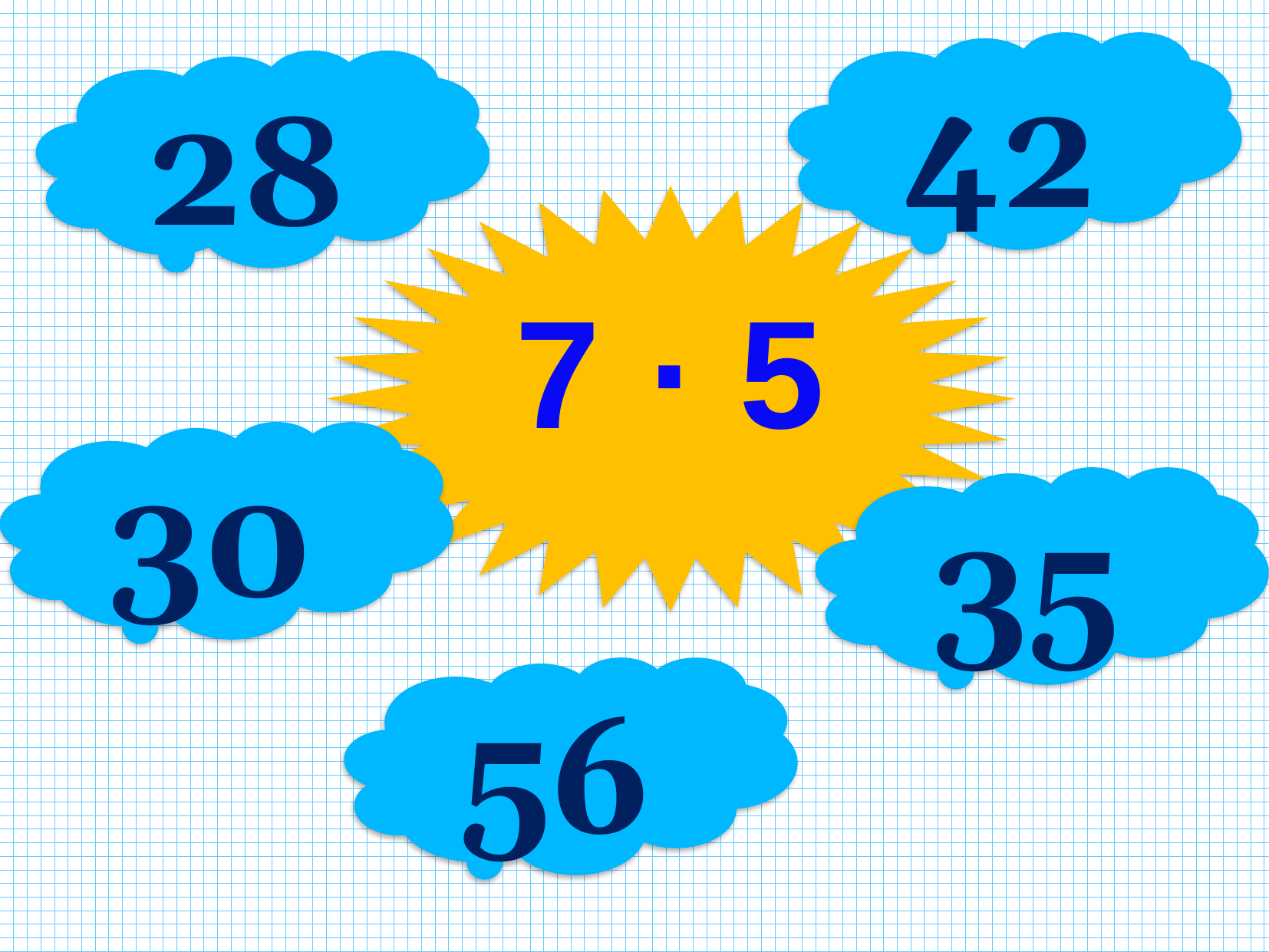

42
28
7 · 5
30
35
56